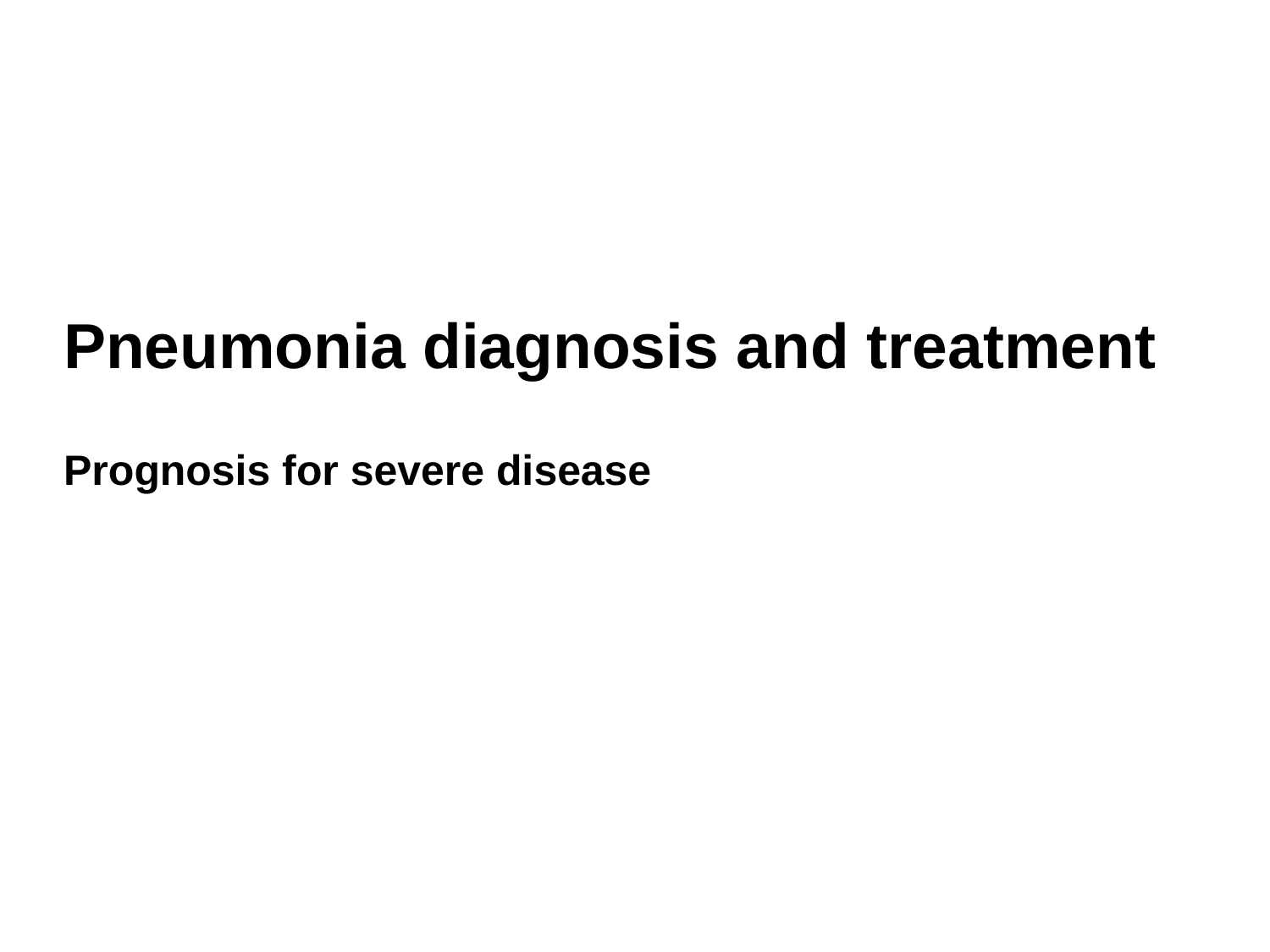

Pneumonia diagnosis and treatment
Prognosis for severe disease